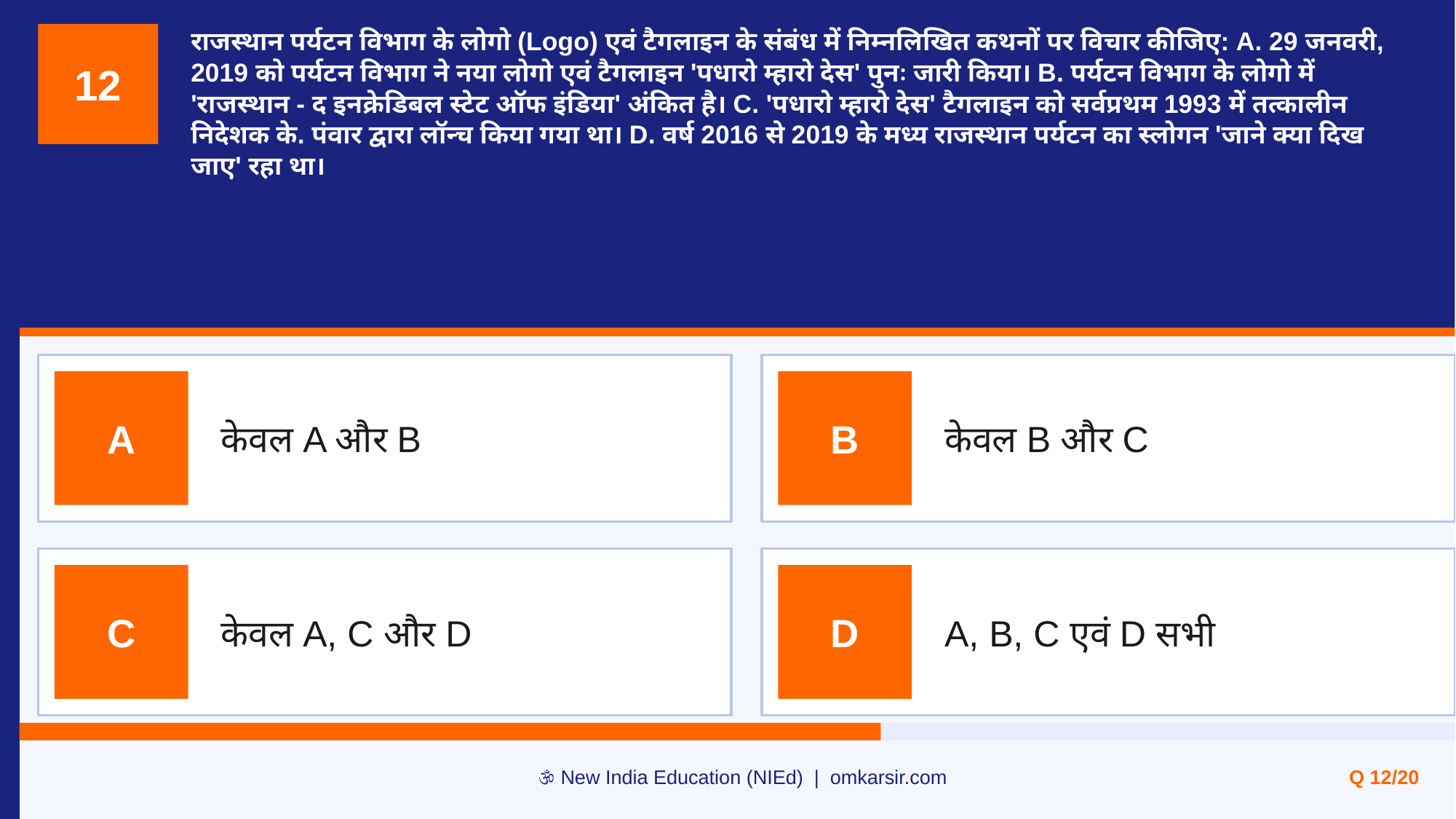

राजस्थान पर्यटन विभाग के लोगो (Logo) एवं टैगलाइन के संबंध में निम्नलिखित कथनों पर विचार कीजिए: A. 29 जनवरी, 2019 को पर्यटन विभाग ने नया लोगो एवं टैगलाइन 'पधारो म्हारो देस' पुनः जारी किया। B. पर्यटन विभाग के लोगो में 'राजस्थान - द इनक्रेडिबल स्टेट ऑफ इंडिया' अंकित है। C. 'पधारो म्हारो देस' टैगलाइन को सर्वप्रथम 1993 में तत्कालीन निदेशक के. पंवार द्वारा लॉन्च किया गया था। D. वर्ष 2016 से 2019 के मध्य राजस्थान पर्यटन का स्लोगन 'जाने क्या दिख जाए' रहा था।
12

केवल A और B
केवल B और C
A
B

केवल A, C और D
A, B, C एवं D सभी
C
D

🕉️ New India Education (NIEd)  |  omkarsir.com
Q 12/20